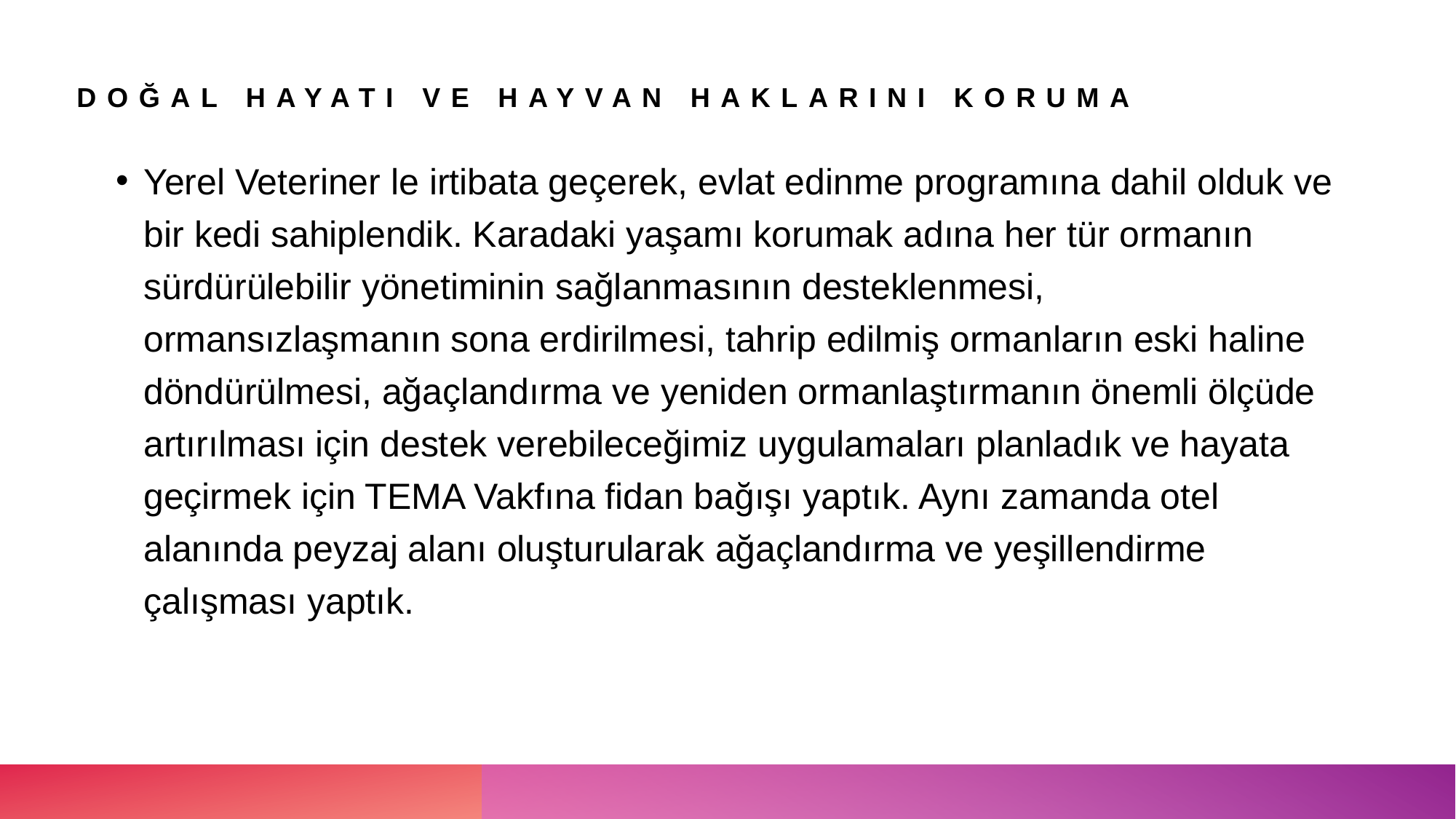

# DOĞAL HAYATI ve HAYVAN HAKLARINI KORUMA
Yerel Veteriner le irtibata geçerek, evlat edinme programına dahil olduk ve bir kedi sahiplendik. Karadaki yaşamı korumak adına her tür ormanın sürdürülebilir yönetiminin sağlanmasının desteklenmesi, ormansızlaşmanın sona erdirilmesi, tahrip edilmiş ormanların eski haline döndürülmesi, ağaçlandırma ve yeniden ormanlaştırmanın önemli ölçüde artırılması için destek verebileceğimiz uygulamaları planladık ve hayata geçirmek için TEMA Vakfına fidan bağışı yaptık. Aynı zamanda otel alanında peyzaj alanı oluşturularak ağaçlandırma ve yeşillendirme çalışması yaptık.